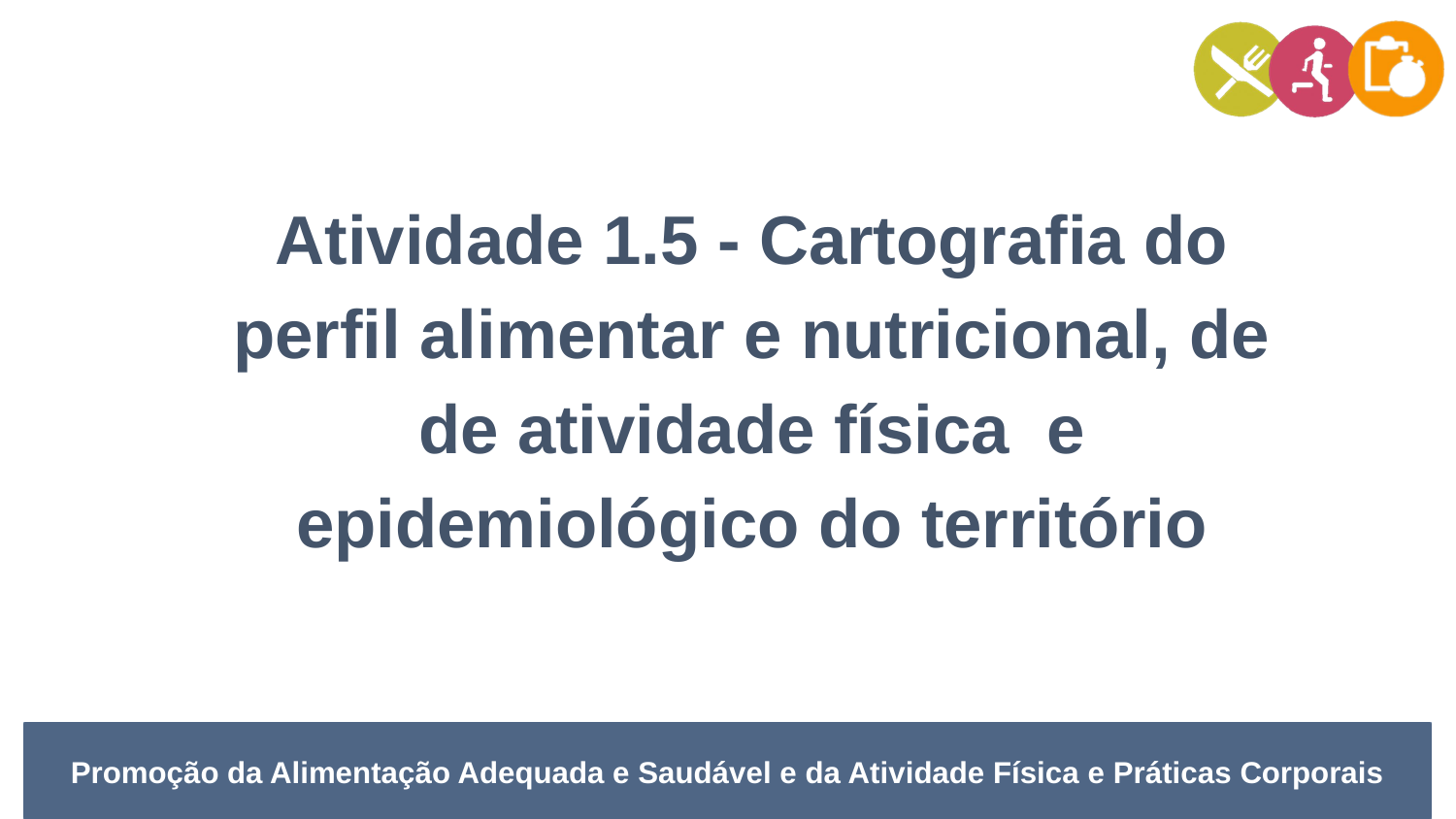

Atividade 1.5 - Cartografia do perfil alimentar e nutricional, de de atividade física  e epidemiológico do território